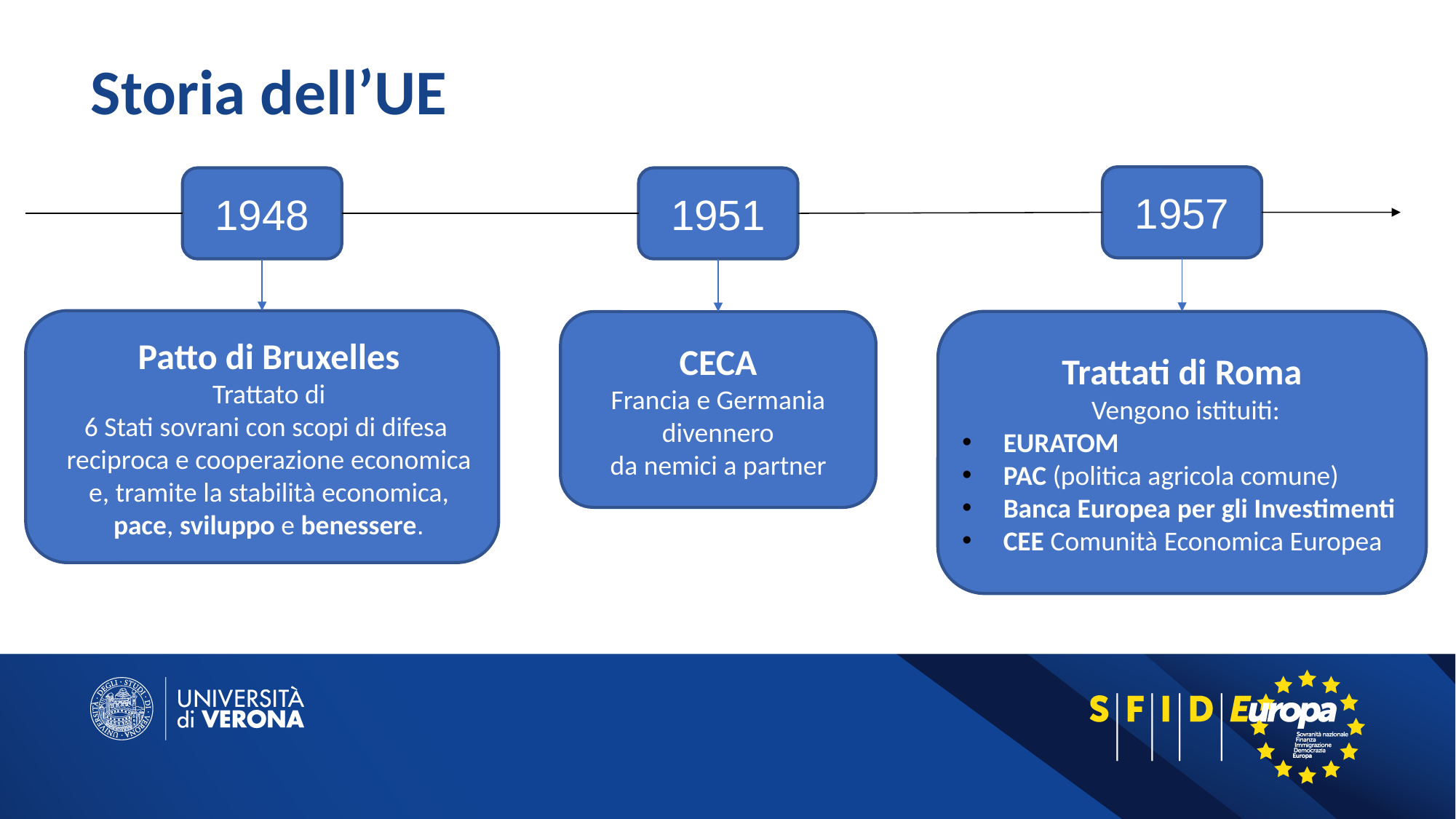

# Storia dell’UE
1957
1948
1951
Patto di Bruxelles
Trattato di 6 Stati sovrani con scopi di difesa
reciproca e cooperazione economica e, tramite la stabilità economica, pace, sviluppo e benessere​.
Trattati di Roma​
Vengono istituiti:
EURATOM​
PAC (politica agricola comune)​
Banca Europea per gli Investimenti​
CEE Comunità Economica Europea​
CECA
Francia e Germania divennero da nemici a partner​